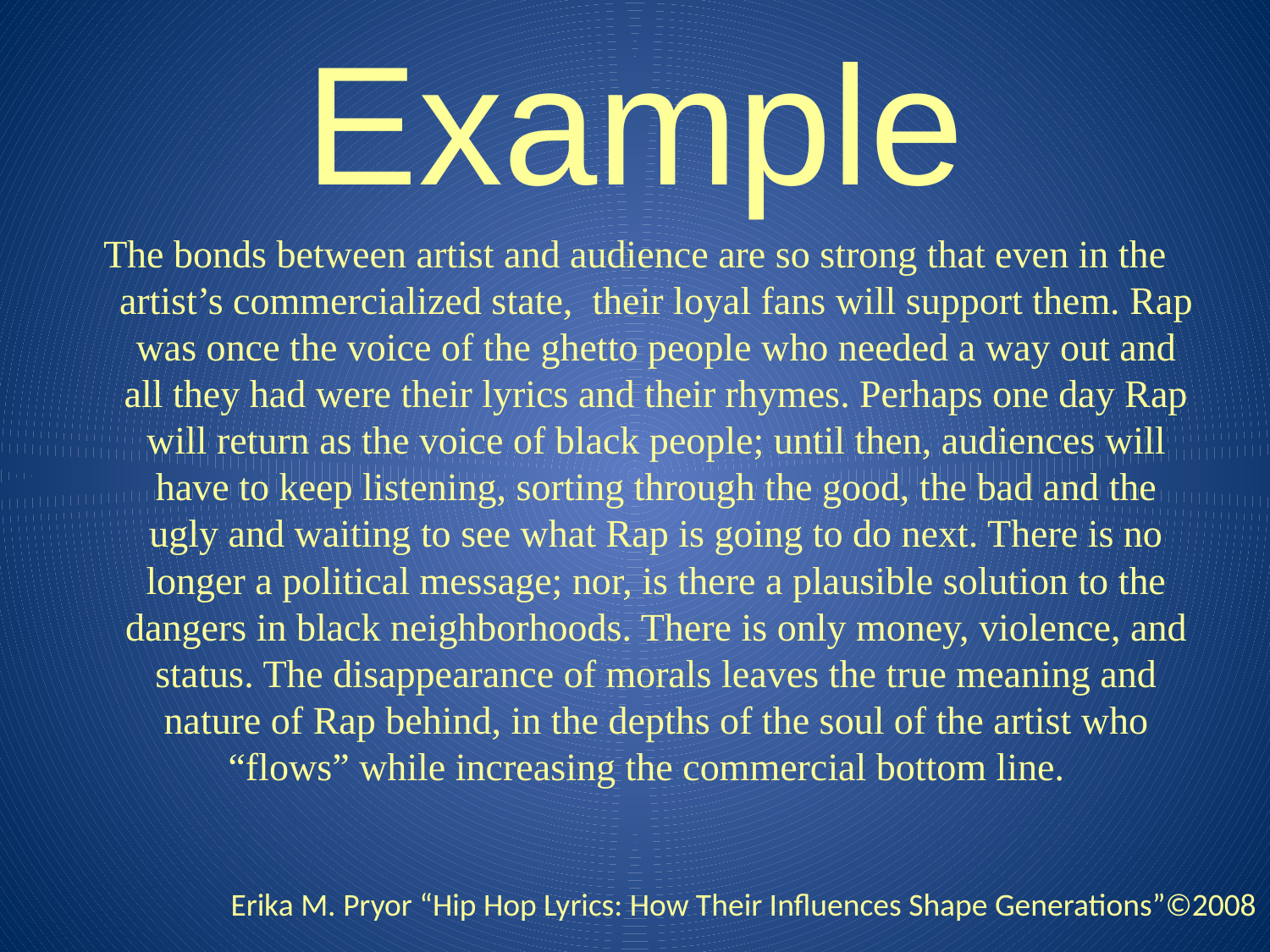

# Example
The bonds between artist and audience are so strong that even in the artist’s commercialized state,  their loyal fans will support them. Rap was once the voice of the ghetto people who needed a way out and all they had were their lyrics and their rhymes. Perhaps one day Rap will return as the voice of black people; until then, audiences will have to keep listening, sorting through the good, the bad and the ugly and waiting to see what Rap is going to do next. There is no longer a political message; nor, is there a plausible solution to the dangers in black neighborhoods. There is only money, violence, and status. The disappearance of morals leaves the true meaning and nature of Rap behind, in the depths of the soul of the artist who “flows” while increasing the commercial bottom line.

Erika M. Pryor “Hip Hop Lyrics: How Their Influences Shape Generations”©2008